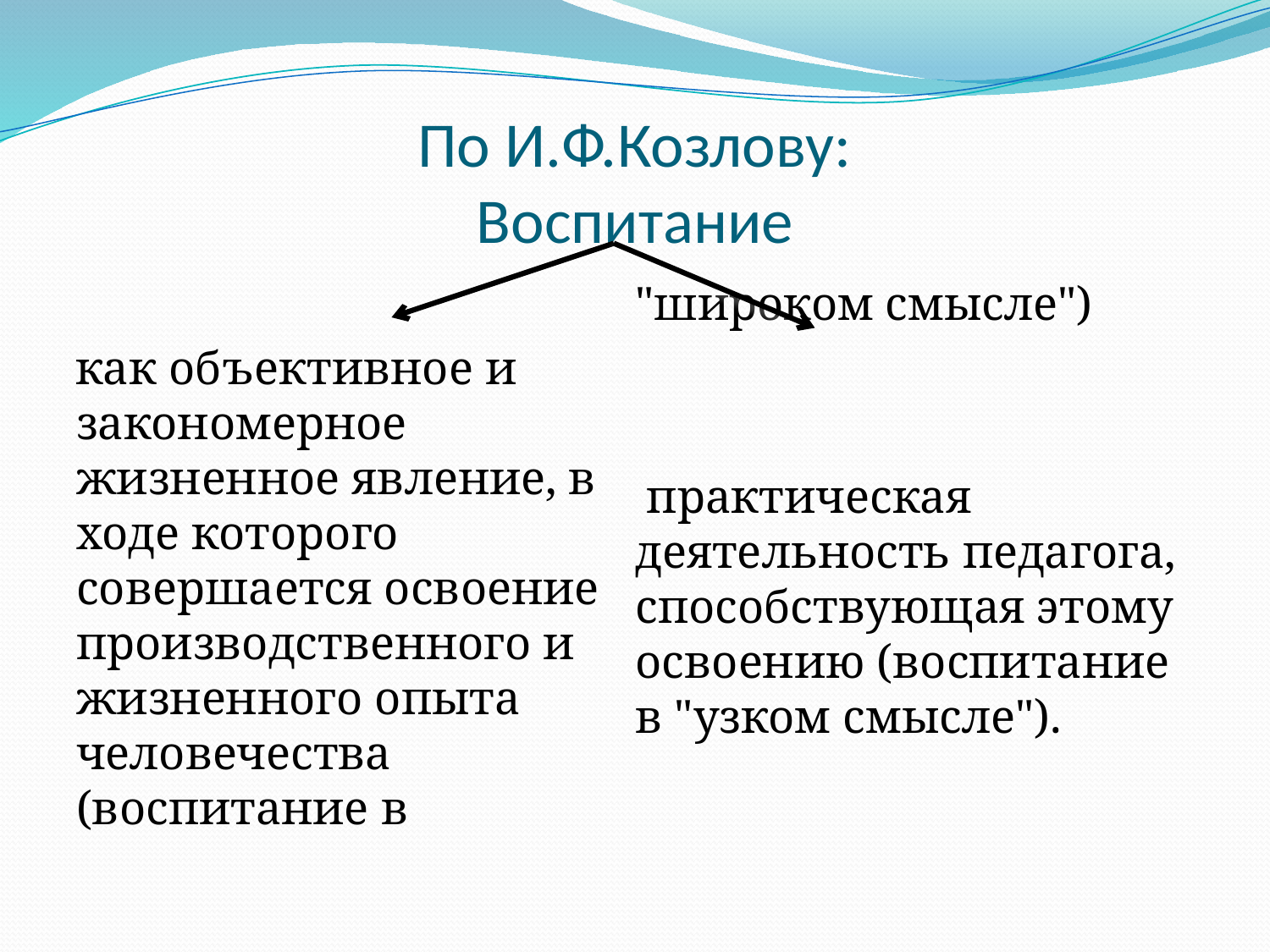

# По И.Ф.Козлову: Воспитание

как объективное и закономерное жизненное явление, в ходе которого совершается освоение производственного и жизненного опыта человечества (воспитание в "широком смысле")

 практическая деятельность педагога, способствующая этому освоению (воспитание в "узком смысле").